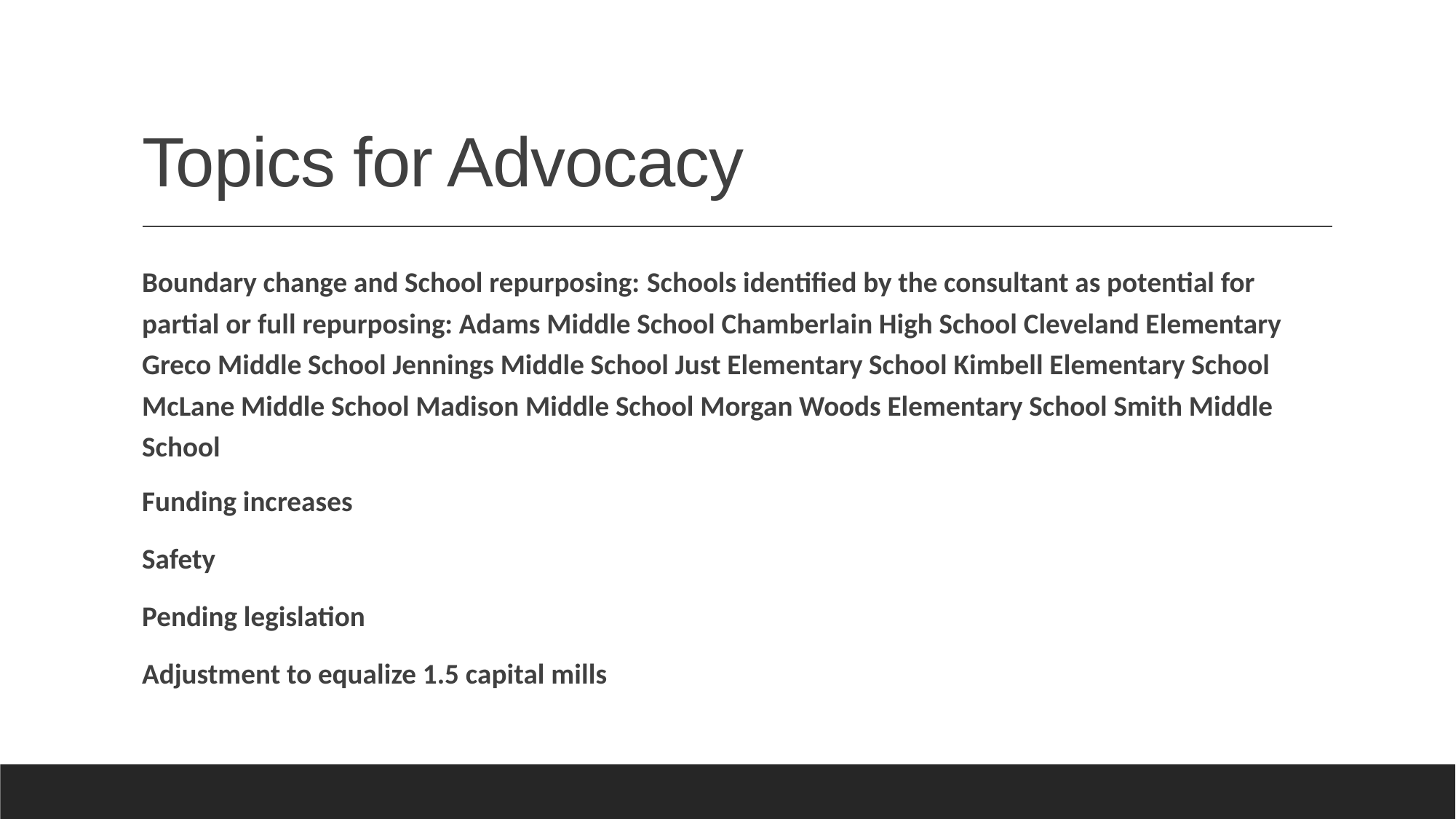

# Topics for Advocacy
Boundary change and School repurposing: ﻿Schools identified by the consultant as potential for
partial or full repurposing: Adams Middle School Chamberlain High School Cleveland Elementary
Greco Middle School Jennings Middle School Just Elementary School Kimbell Elementary School
McLane Middle School Madison Middle School Morgan Woods Elementary School Smith Middle
School
Funding increases
Safety
Pending legislation
Adjustment to equalize 1.5 capital mills